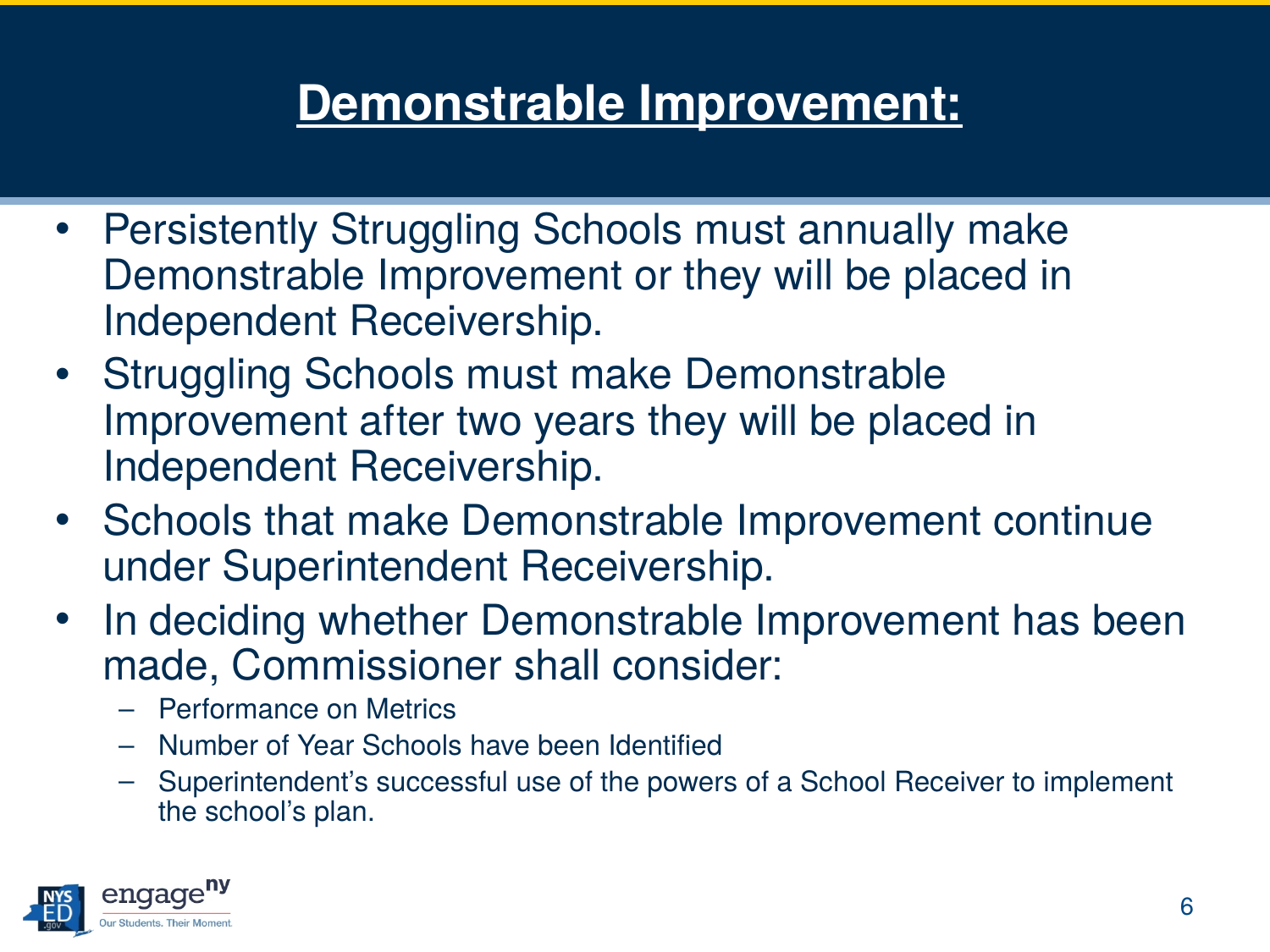

# Demonstrable Improvement:
Persistently Struggling Schools must annually make Demonstrable Improvement or they will be placed in Independent Receivership.
Struggling Schools must make Demonstrable Improvement after two years they will be placed in Independent Receivership.
Schools that make Demonstrable Improvement continue under Superintendent Receivership.
In deciding whether Demonstrable Improvement has been made, Commissioner shall consider:
Performance on Metrics
Number of Year Schools have been Identified
Superintendent’s successful use of the powers of a School Receiver to implement the school’s plan.

6